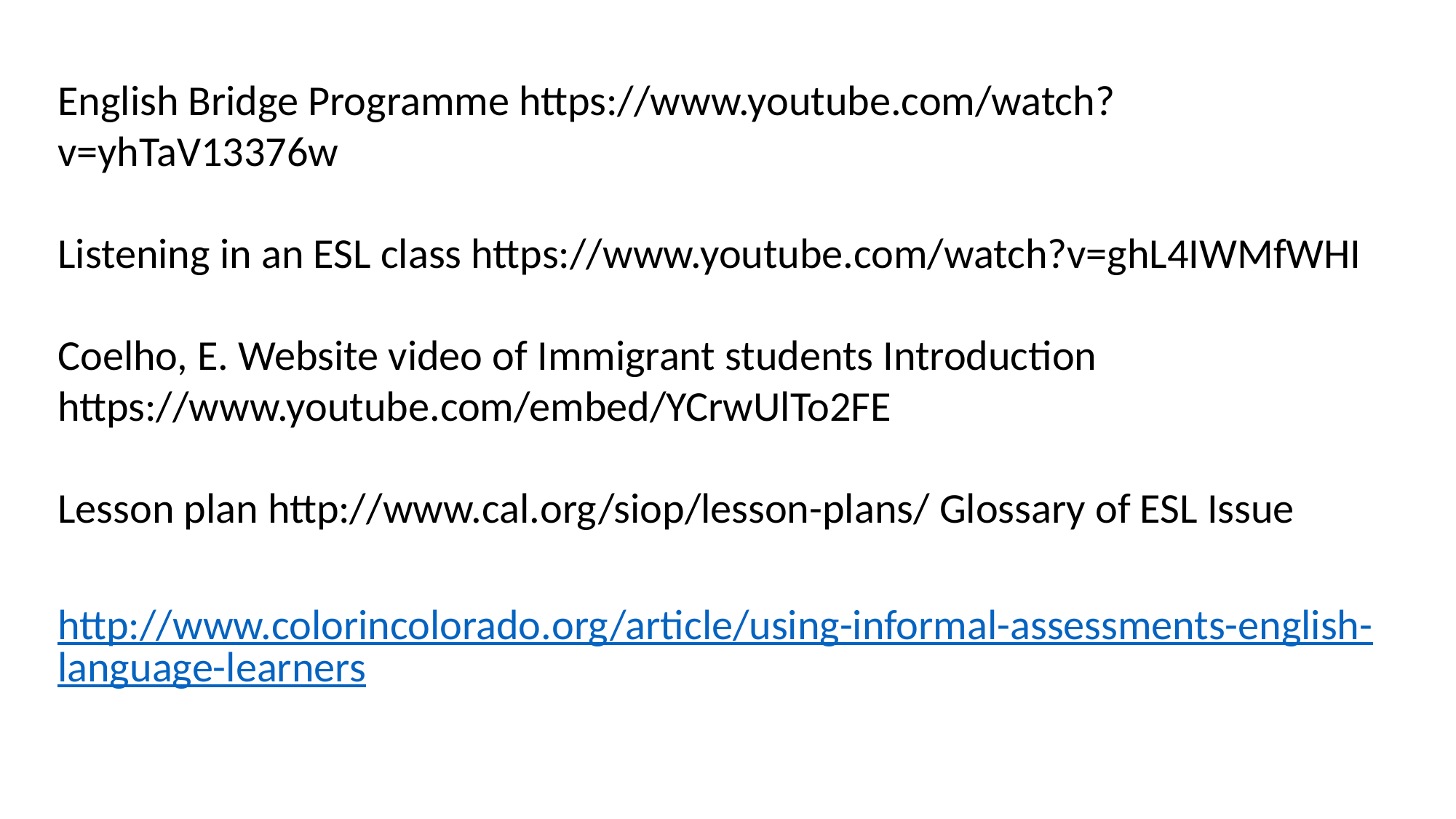

English Bridge Programme https://www.youtube.com/watch?v=yhTaV13376w

Listening in an ESL class https://www.youtube.com/watch?v=ghL4IWMfWHI

Coelho, E. Website video of Immigrant students Introduction
https://www.youtube.com/embed/YCrwUlTo2FE

Lesson plan http://www.cal.org/siop/lesson-plans/ Glossary of ESL Issue

http://www.colorincolorado.org/article/using-informal-assessments-english-language-learners